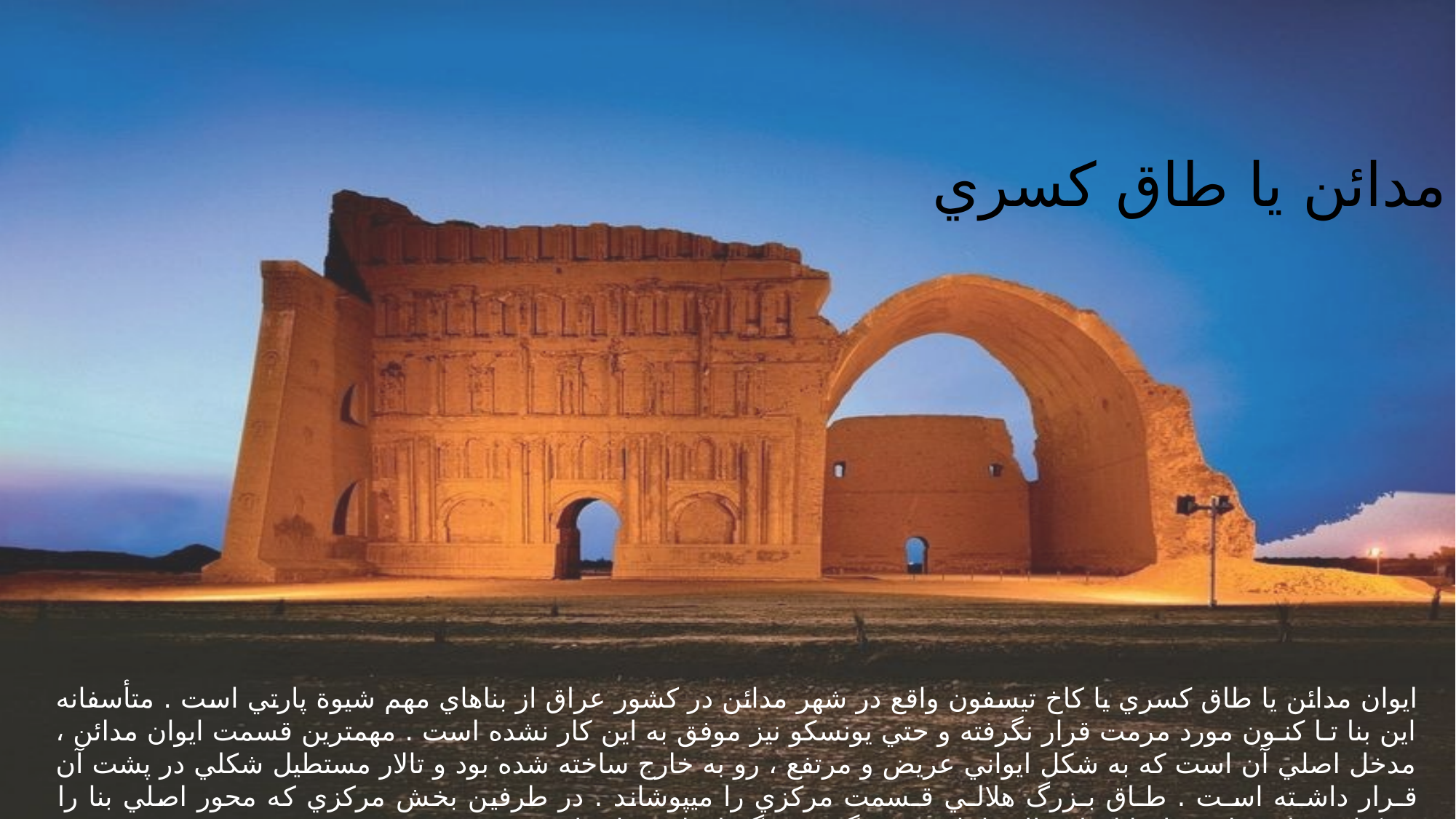

ايوان مدائن يا طاق كسري
ايوان مدائن يا طاق كسري يا كاخ تيسفون واقع در شهر مدائن در كشور عراق از بناهاي مهم شيوة پارتي است . متأسفانه اين بنا تـا كنـون مورد مرمت قرار نگرفته و حتي يونسكو نيز موفق به اين كار نشده است . مهمترين قسمت ايوان مدائن ، مدخل اصلي آن است كه به شكل ايواني عريض و مرتفع ، رو به خارج ساخته شده بود و تالار مستطيل شكلي در پشت آن قـرار داشـته اسـت . طـاق بـزرگ هلالـي قـسمت مركزي را ميپوشاند . در طرفين بخش مركزي كه محور اصلي بنا را تشكيل ميداد ، راهروها ، اتاقها و تالارها با پوشش گنبدي و گهوارهاي قرار داشتند .